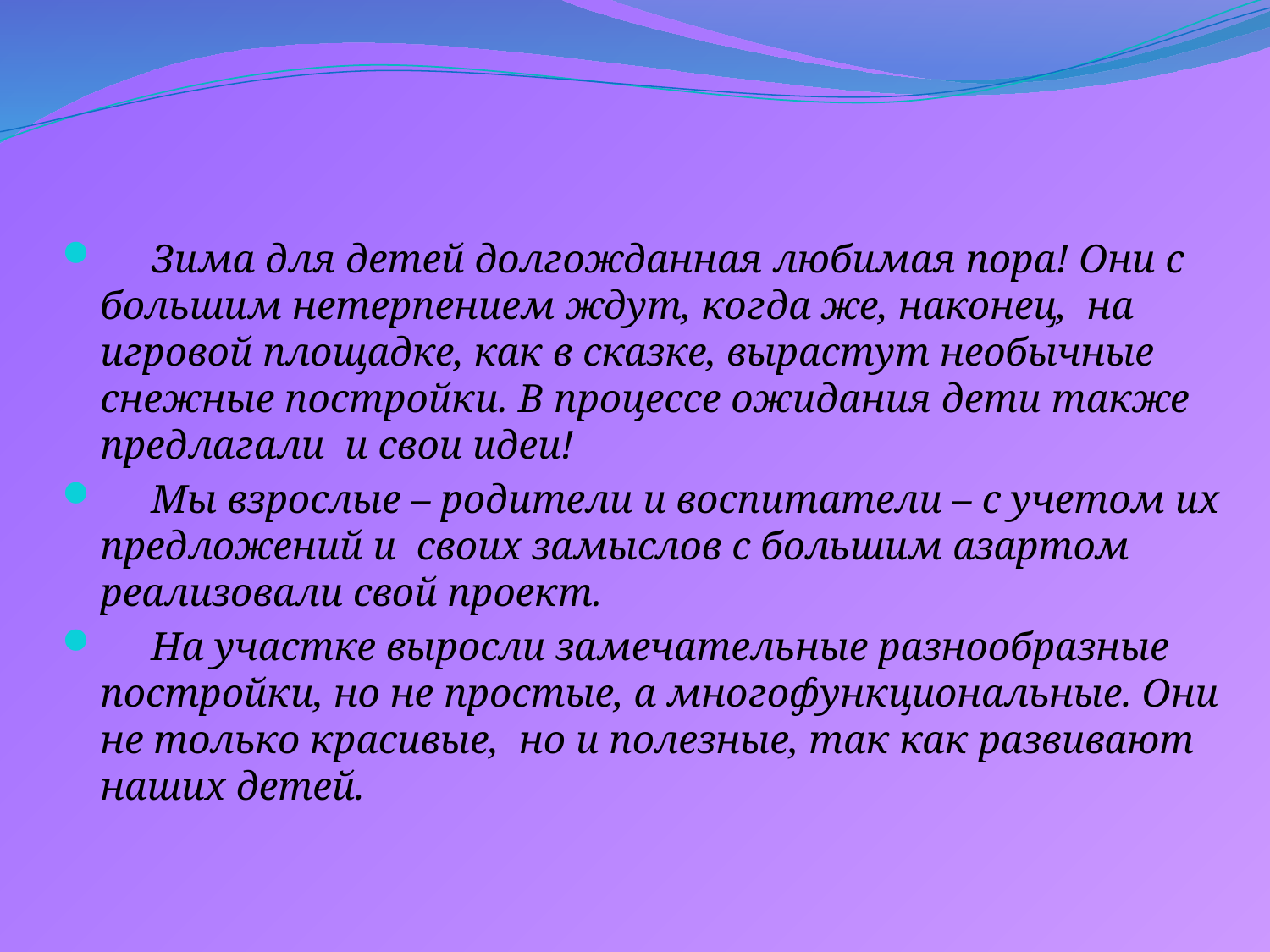

Зима для детей долгожданная любимая пора! Они с большим нетерпением ждут, когда же, наконец,  на игровой площадке, как в сказке, вырастут необычные  снежные постройки. В процессе ожидания дети также предлагали  и свои идеи!
     Мы взрослые – родители и воспитатели – с учетом их предложений и  своих замыслов с большим азартом реализовали свой проект.
     На участке выросли замечательные разнообразные постройки, но не простые, а многофункциональные. Они не только красивые,  но и полезные, так как развивают наших детей.